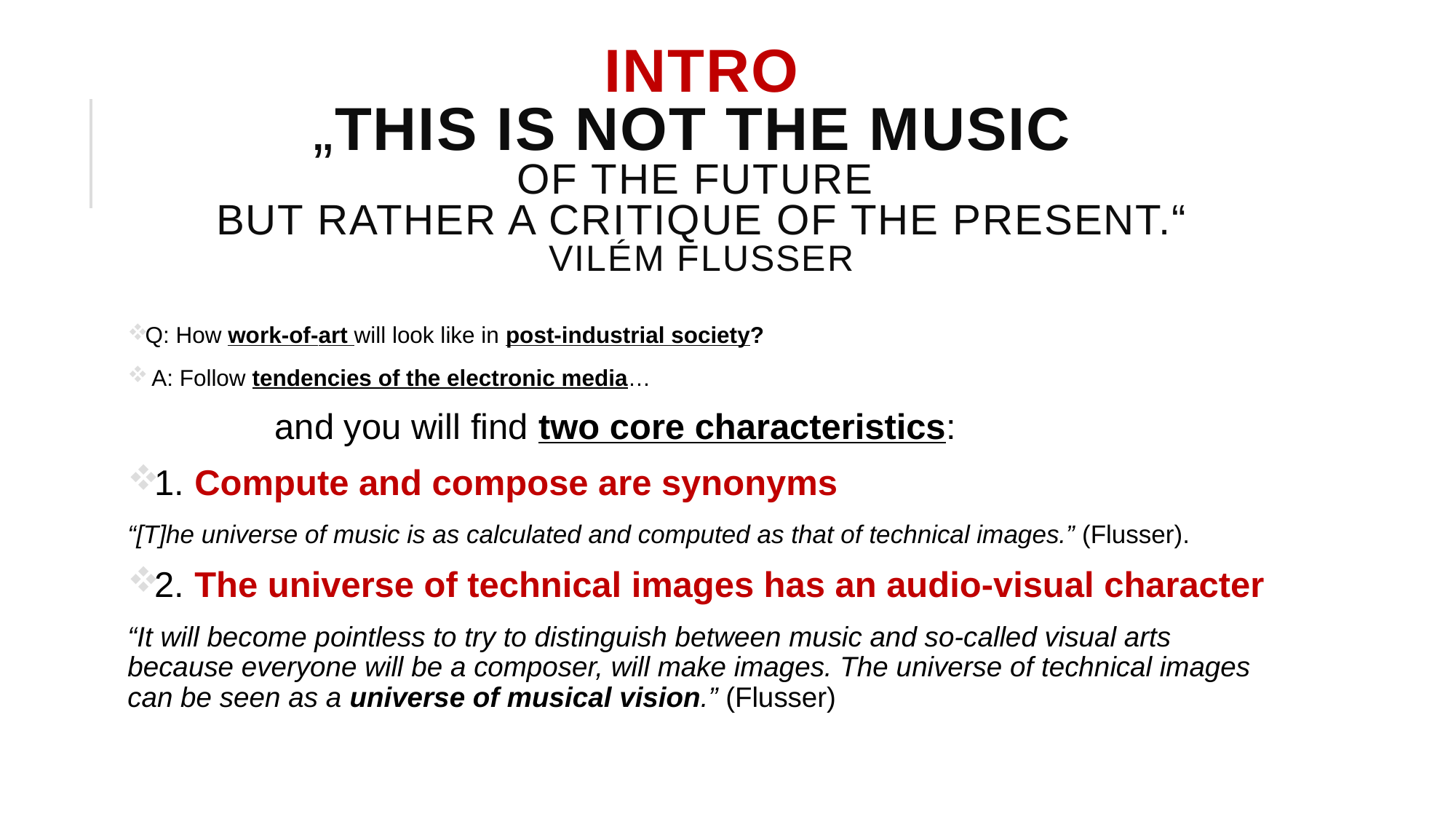

# INTRO „This is not the music of the future but rather a critique of the present.“ Vilém flusser

Q: How work-of-art will look like in post-industrial society?
 A: Follow tendencies of the electronic media…
               and you will find two core characteristics:
1. Compute and compose are synonyms
“[T]he universe of music is as calculated and computed as that of technical images.” (Flusser).
2. The universe of technical images has an audio-visual character
“It will become pointless to try to distinguish between music and so-called visual arts because everyone will be a composer, will make images. The universe of technical images can be seen as a universe of musical vision.” (Flusser)